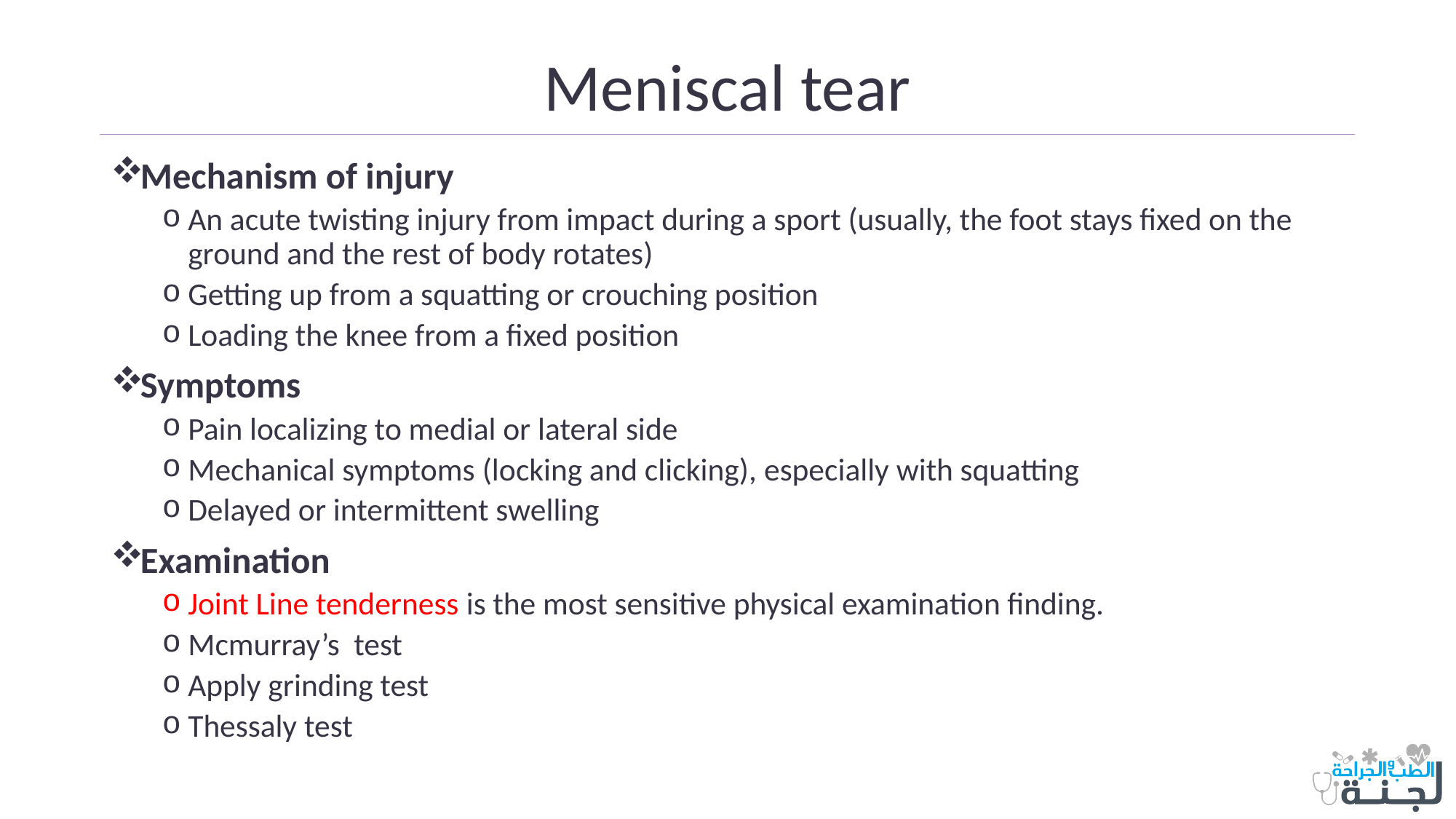

# Meniscal tear
Mechanism of injury
An acute twisting injury from impact during a sport (usually, the foot stays fixed on the ground and the rest of body rotates)
Getting up from a squatting or crouching position
Loading the knee from a fixed position
Symptoms
Pain localizing to medial or lateral side
Mechanical symptoms (locking and clicking), especially with squatting
Delayed or intermittent swelling
Examination
Joint Line tenderness is the most sensitive physical examination finding.
Mcmurray’s  test
Apply grinding test
Thessaly test